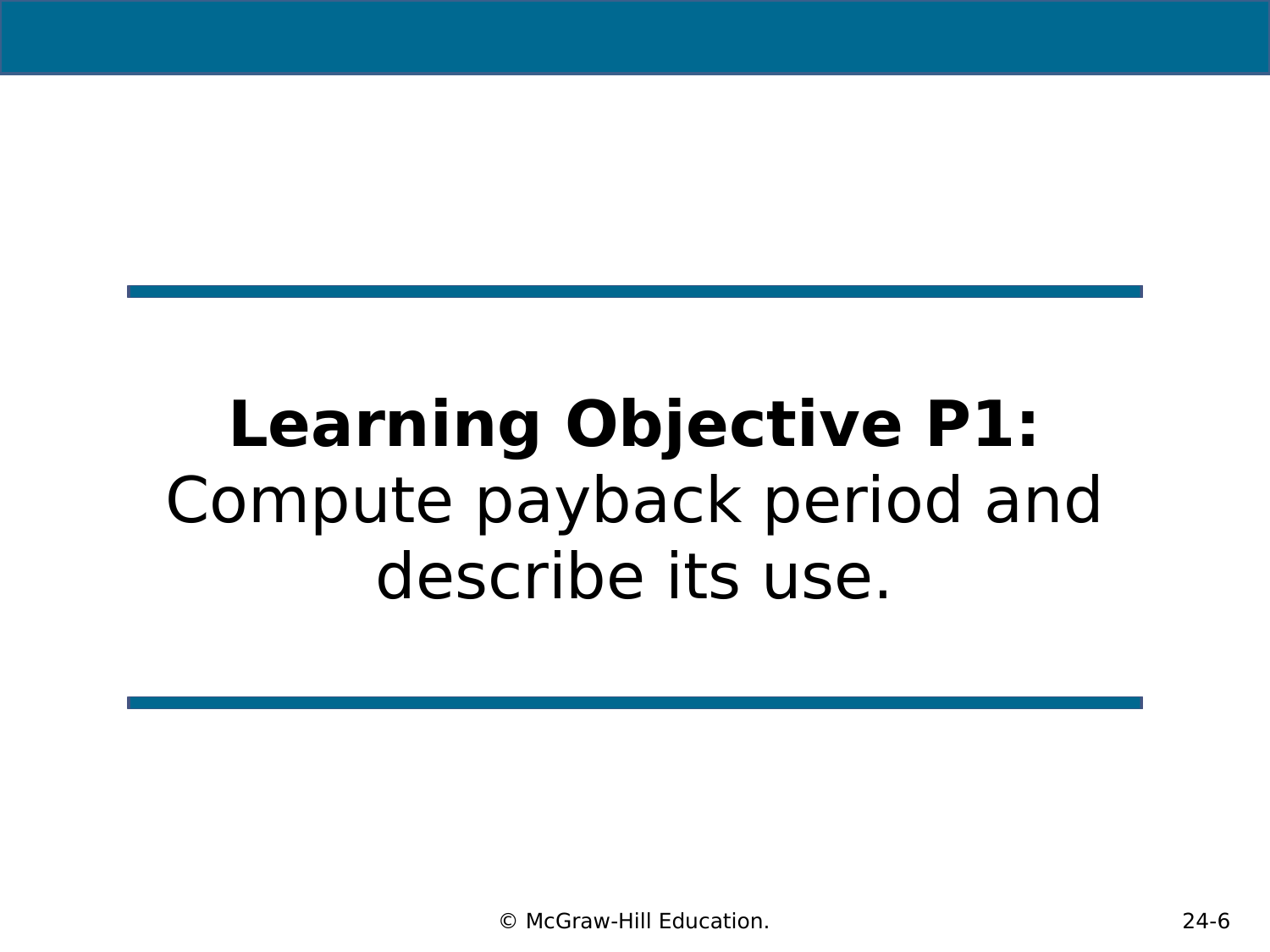

# Learning Objective P1: Compute payback period and describe its use.